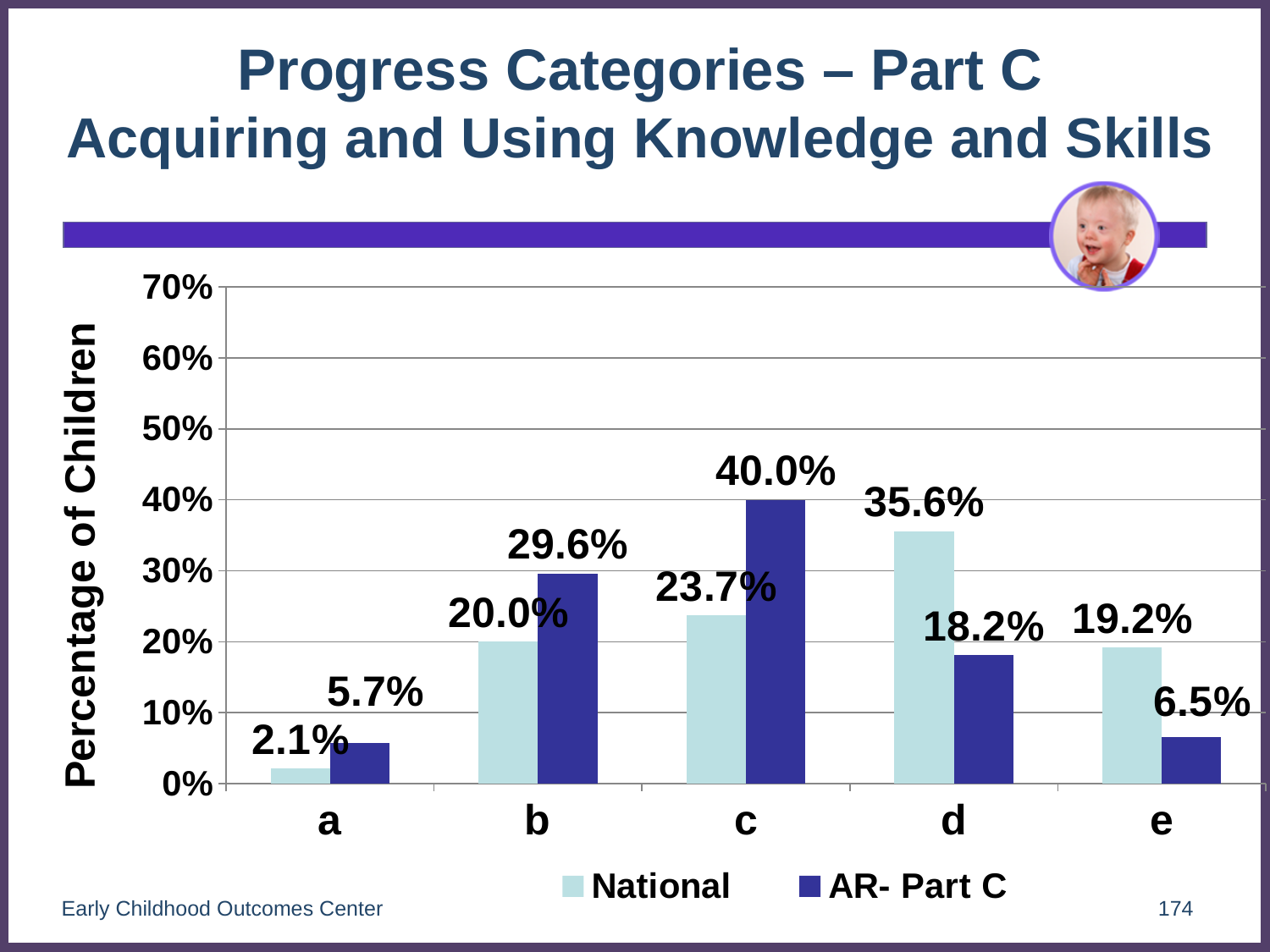

# Progress Categories – Part C Acquiring and Using Knowledge and Skills

### Chart

| Category | National | AR- Part C |
|---|---|---|
| a | 0.021 | 0.057 |
| b | 0.2 | 0.2962 |
| c | 0.237 | 0.3999 |
| d | 0.356 | 0.1815 |
| e | 0.192 | 0.0654 |
Early Childhood Outcomes Center
174